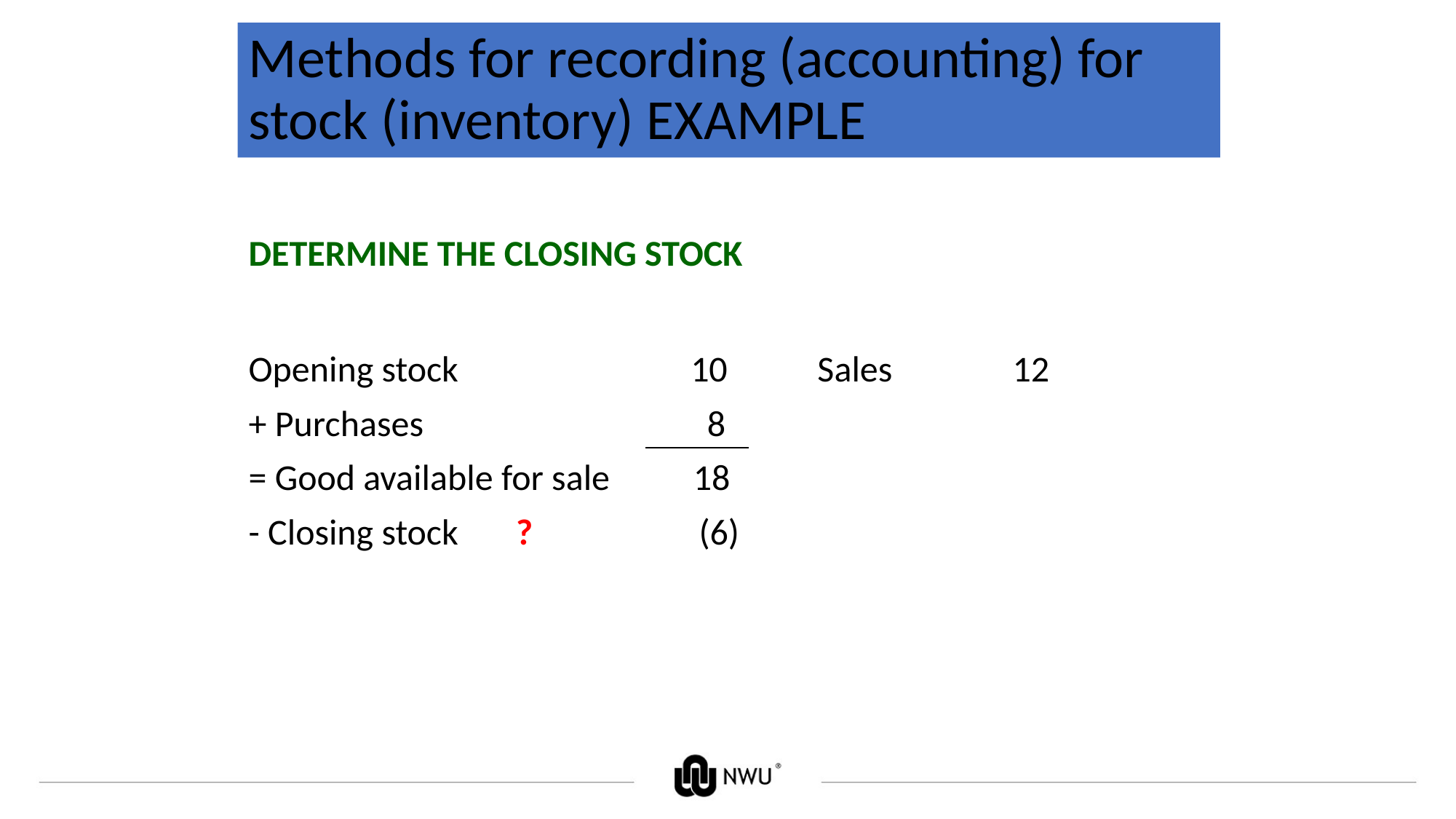

# Methods for recording (accounting) for stock (inventory) EXAMPLE
DETERMINE THE CLOSING STOCK

Opening stock		              10           Sales 		12
+ Purchases	            	                8
= Good available for sale	 18
- Closing stock	      ?	               (6)